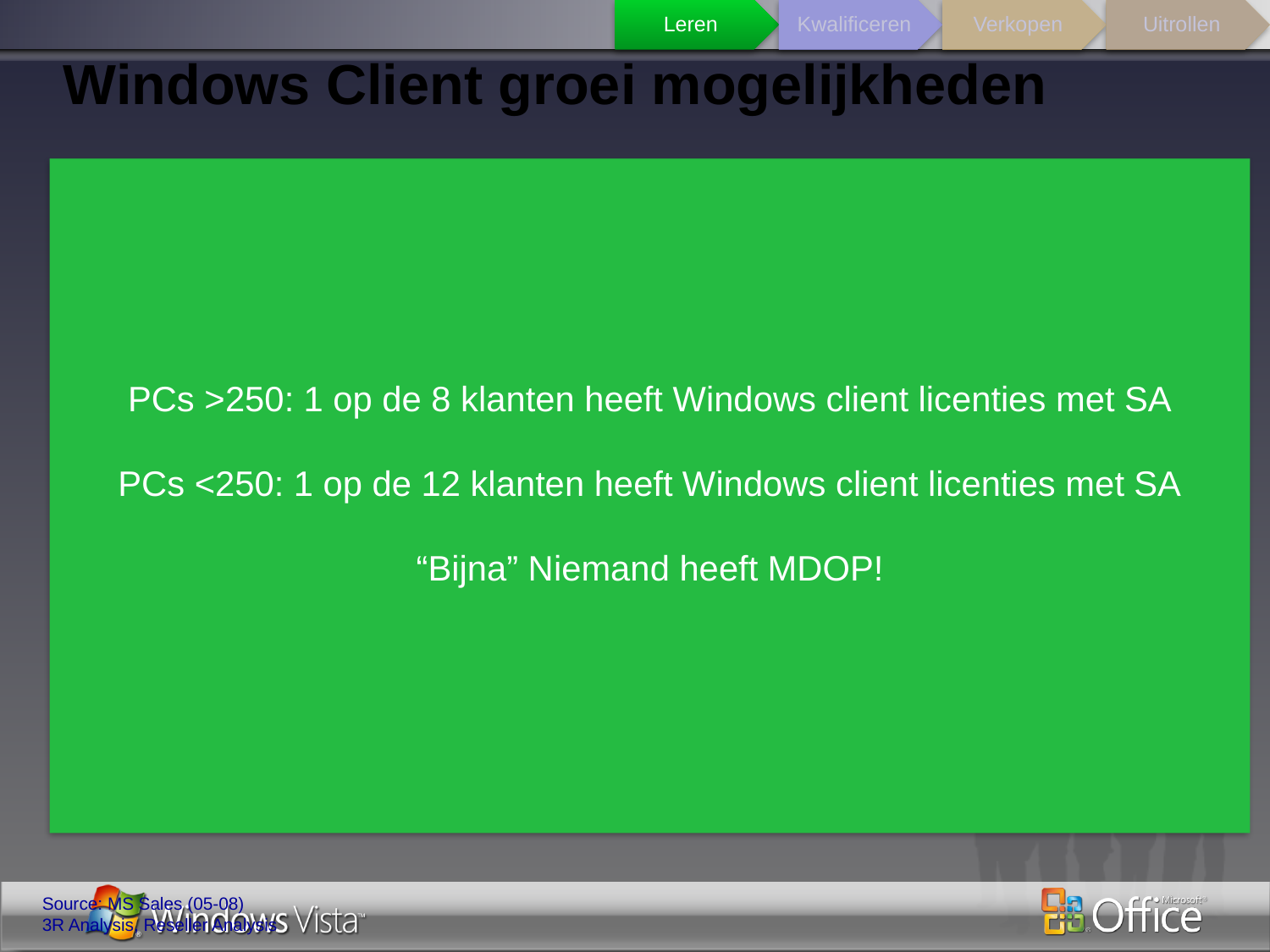

Leren
Verkopen
Uitrollen
Kwalificeren
# Windows Client groei mogelijkheden

PCs >250: 1 op de 8 klanten heeft Windows client licenties met SA

PCs <250: 1 op de 12 klanten heeft Windows client licenties met SA

“Bijna” Niemand heeft MDOP!

Source: MS Sales (05-08)
3R Analysis, Reseller Analysis